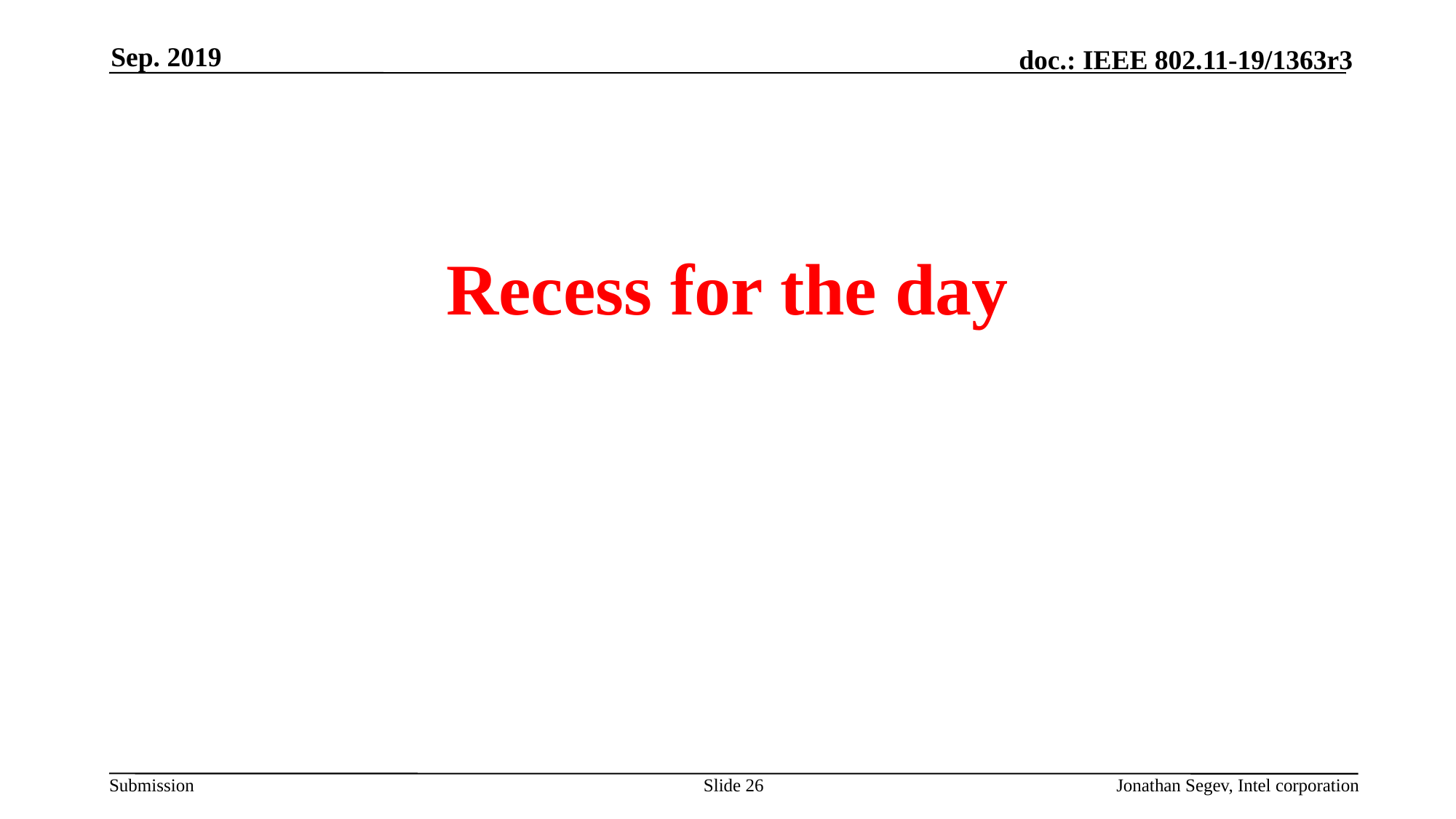

Sep. 2019
#
Recess for the day
Slide 26
Jonathan Segev, Intel corporation